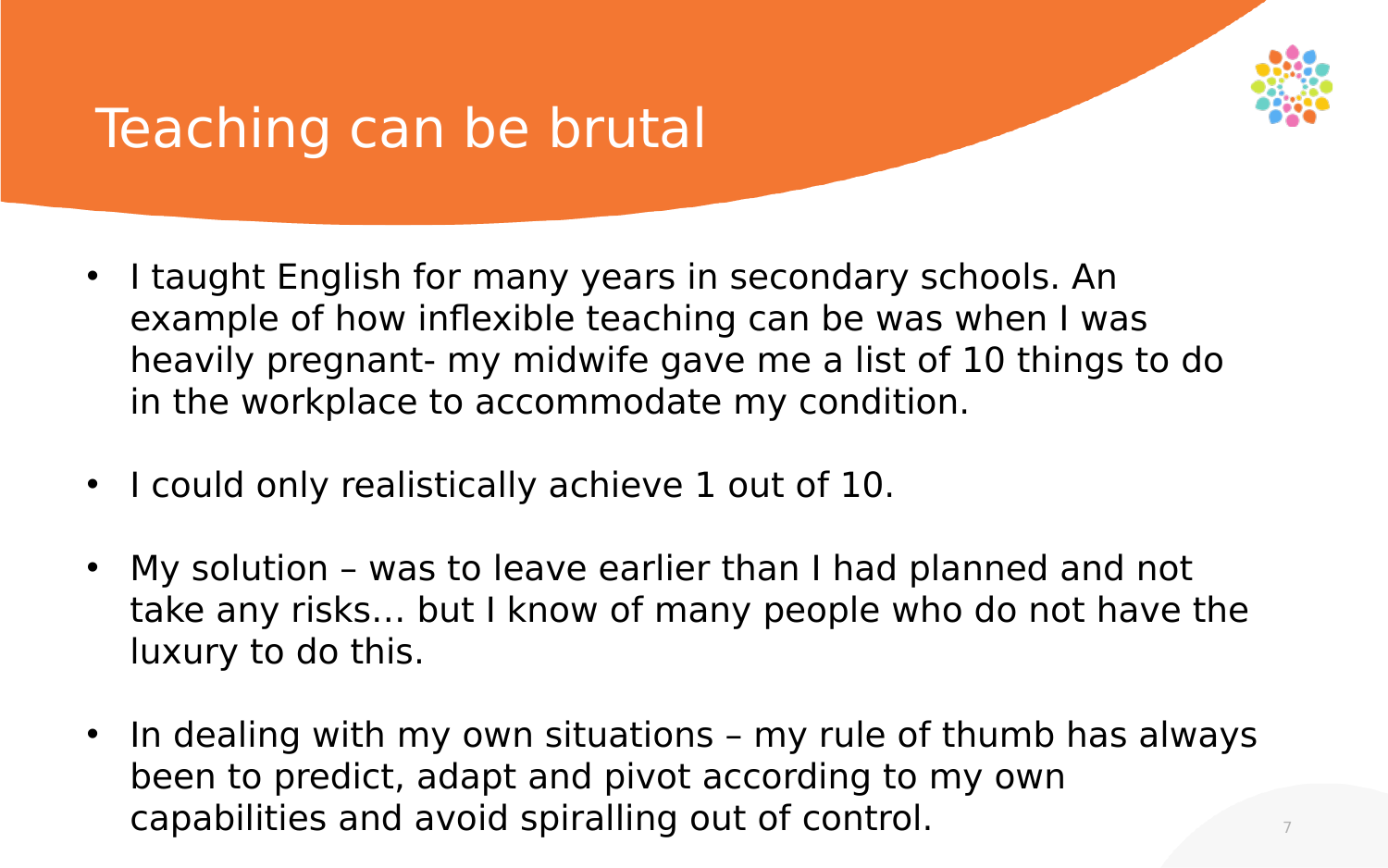

# Teaching can be brutal
I taught English for many years in secondary schools. An example of how inflexible teaching can be was when I was heavily pregnant- my midwife gave me a list of 10 things to do in the workplace to accommodate my condition.

I could only realistically achieve 1 out of 10.

My solution – was to leave earlier than I had planned and not take any risks… but I know of many people who do not have the luxury to do this.

In dealing with my own situations – my rule of thumb has always been to predict, adapt and pivot according to my own capabilities and avoid spiralling out of control.
7